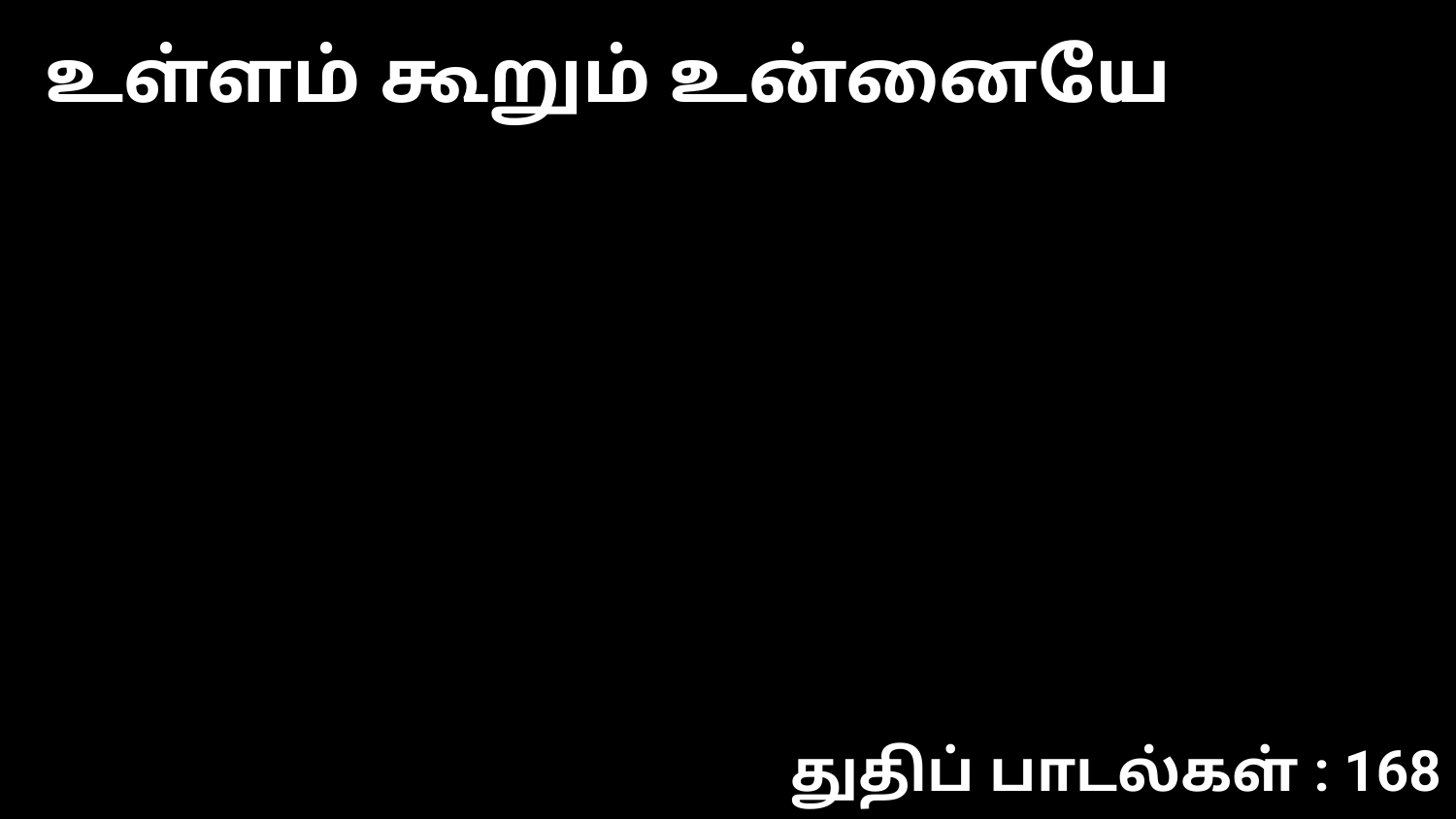

உள்ளம் கூறும் உன்னையே
துதிப் பாடல்கள் : 168